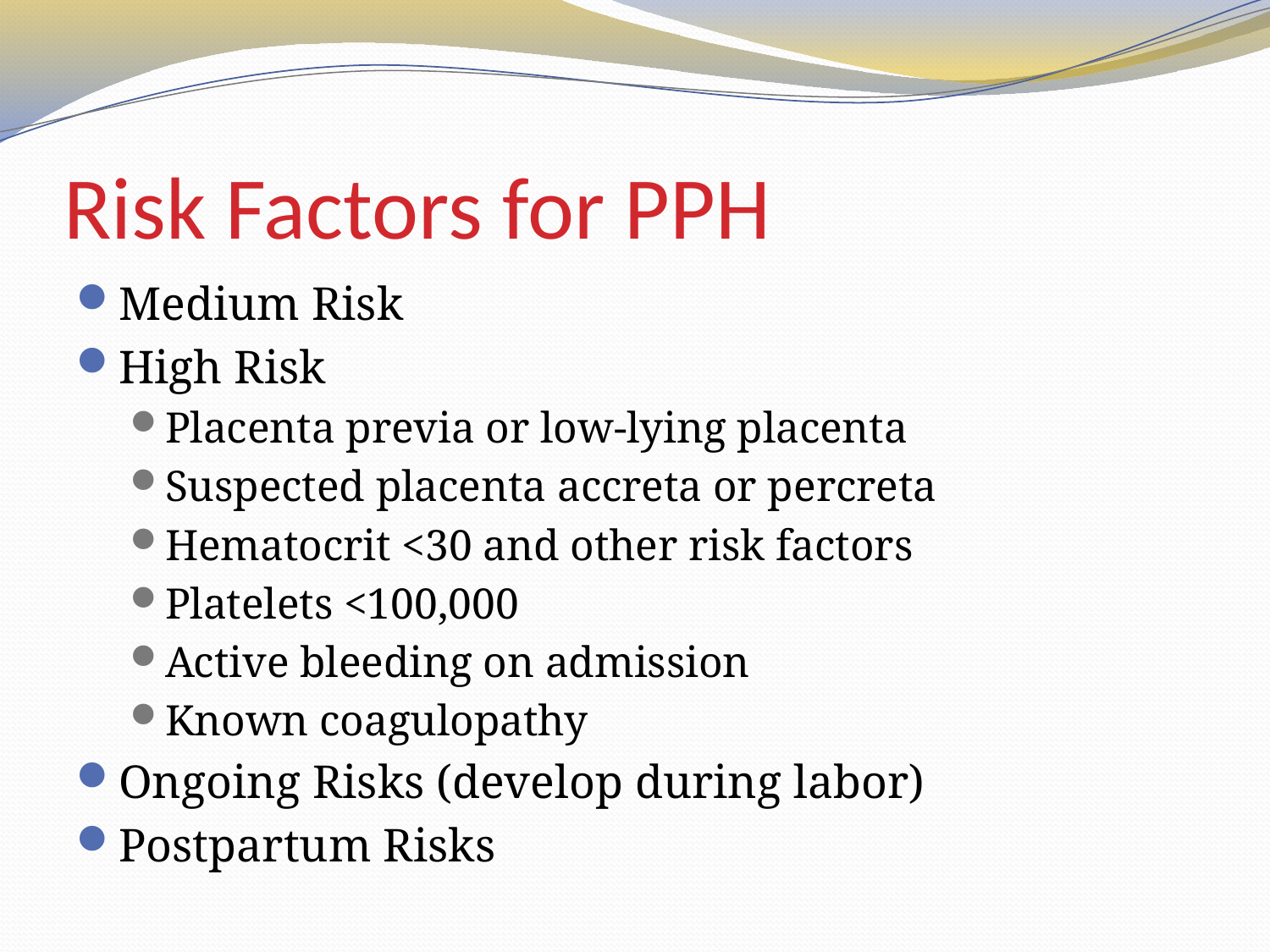

# Risk Factors for PPH
Medium Risk
High Risk
Placenta previa or low-lying placenta
Suspected placenta accreta or percreta
Hematocrit <30 and other risk factors
Platelets <100,000
Active bleeding on admission
Known coagulopathy
Ongoing Risks (develop during labor)
Postpartum Risks